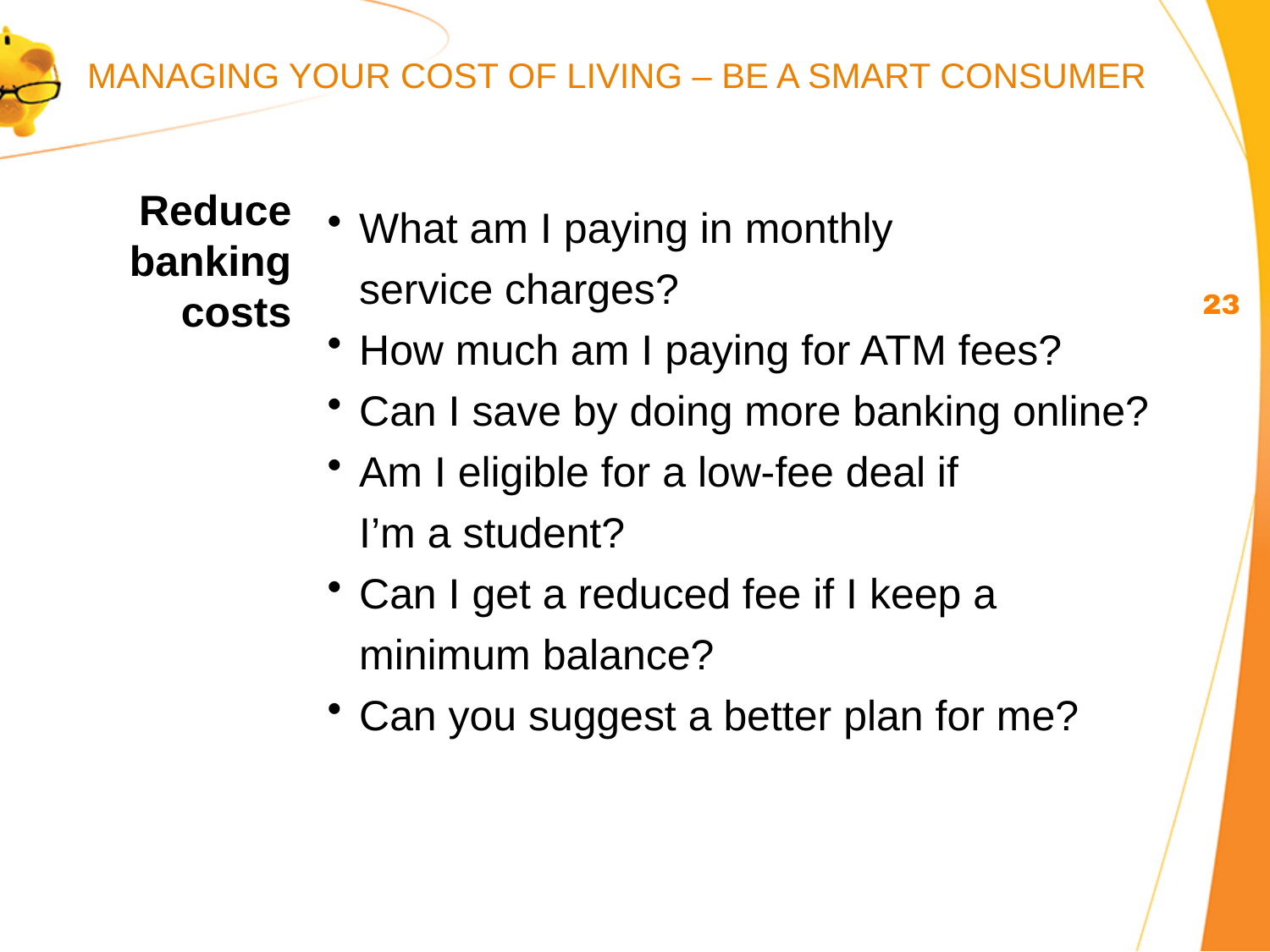

MANAGING YOUR COST OF LIVING – BE A SMART CONSUMER
Reduce banking costs
What am I paying in monthly
service charges?
How much am I paying for ATM fees?
Can I save by doing more banking online?
Am I eligible for a low-fee deal if
I’m a student?
Can I get a reduced fee if I keep a
minimum balance?
Can you suggest a better plan for me?
23